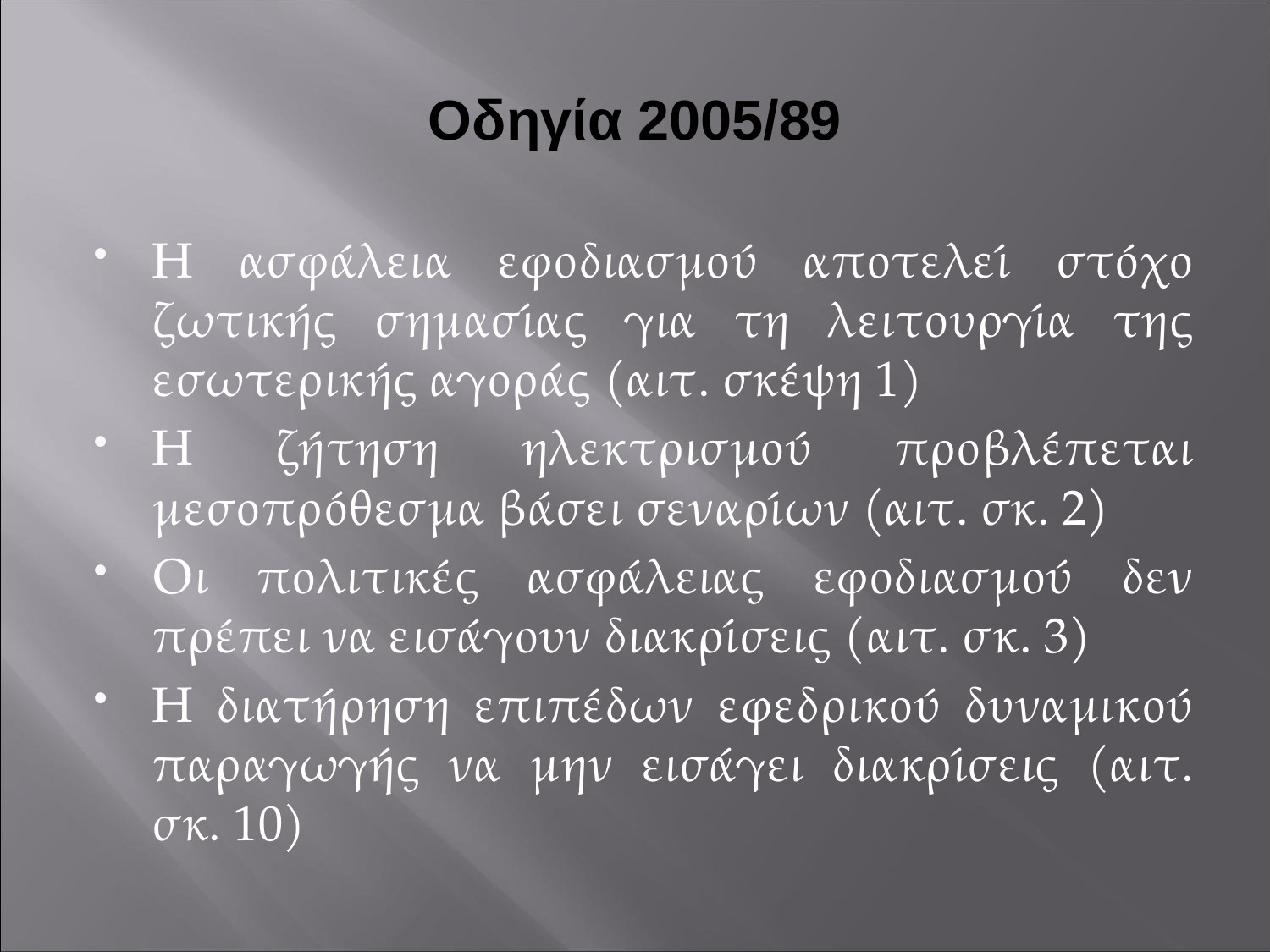

# Οδηγία 2005/89
Η ασφάλεια εφοδιασμού αποτελεί στόχο ζωτικής σημασίας για τη λειτουργία της εσωτερικής αγοράς (αιτ. σκέψη 1)
Η ζήτηση ηλεκτρισμού προβλέπεται μεσοπρόθεσμα βάσει σεναρίων (αιτ. σκ. 2)
Οι πολιτικές ασφάλειας εφοδιασμού δεν πρέπει να εισάγουν διακρίσεις (αιτ. σκ. 3)
Η διατήρηση επιπέδων εφεδρικού δυναμικού παραγωγής να μην εισάγει διακρίσεις (αιτ. σκ. 10)